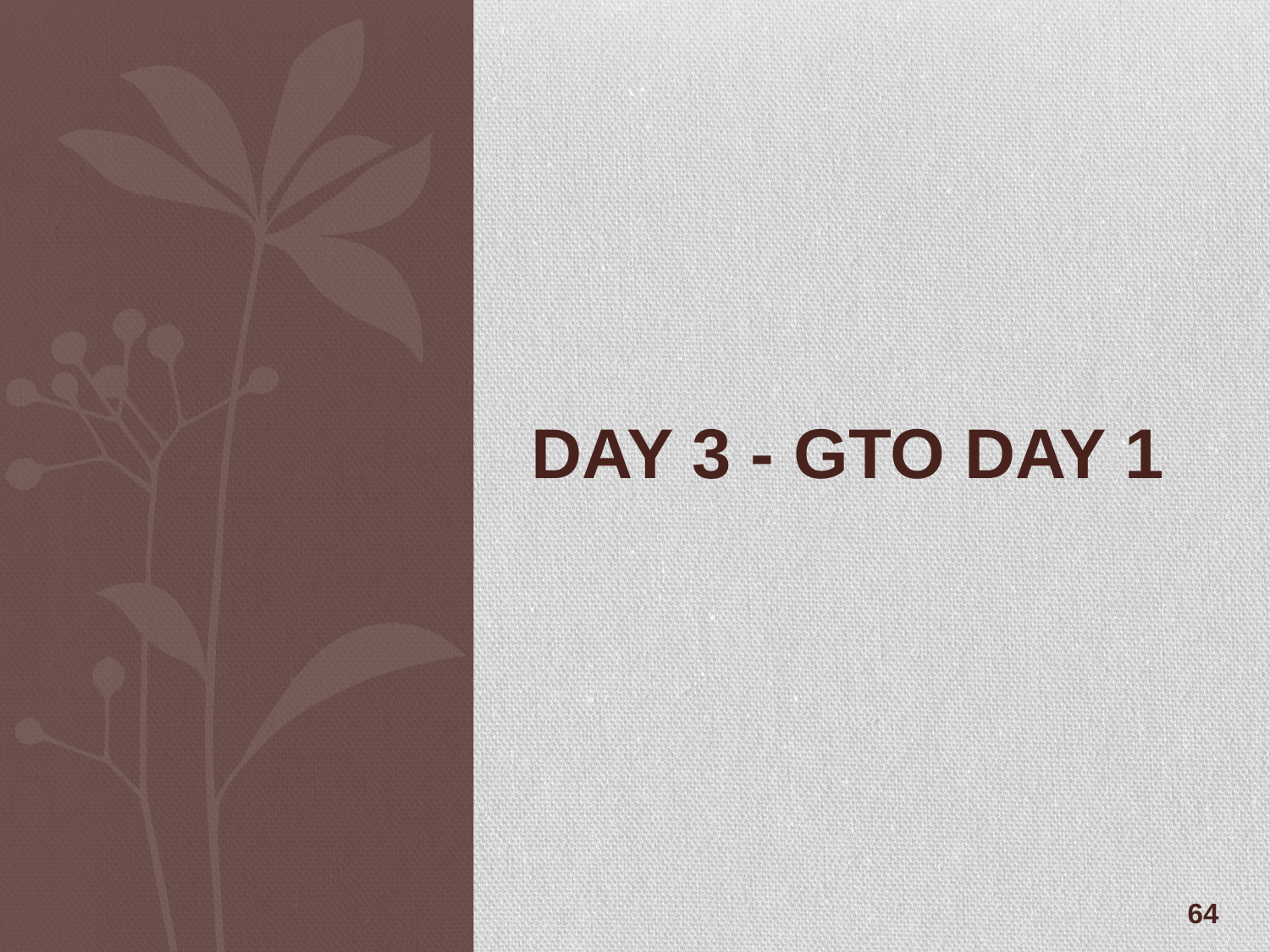

# Day 3 - GTO DAY 1
64